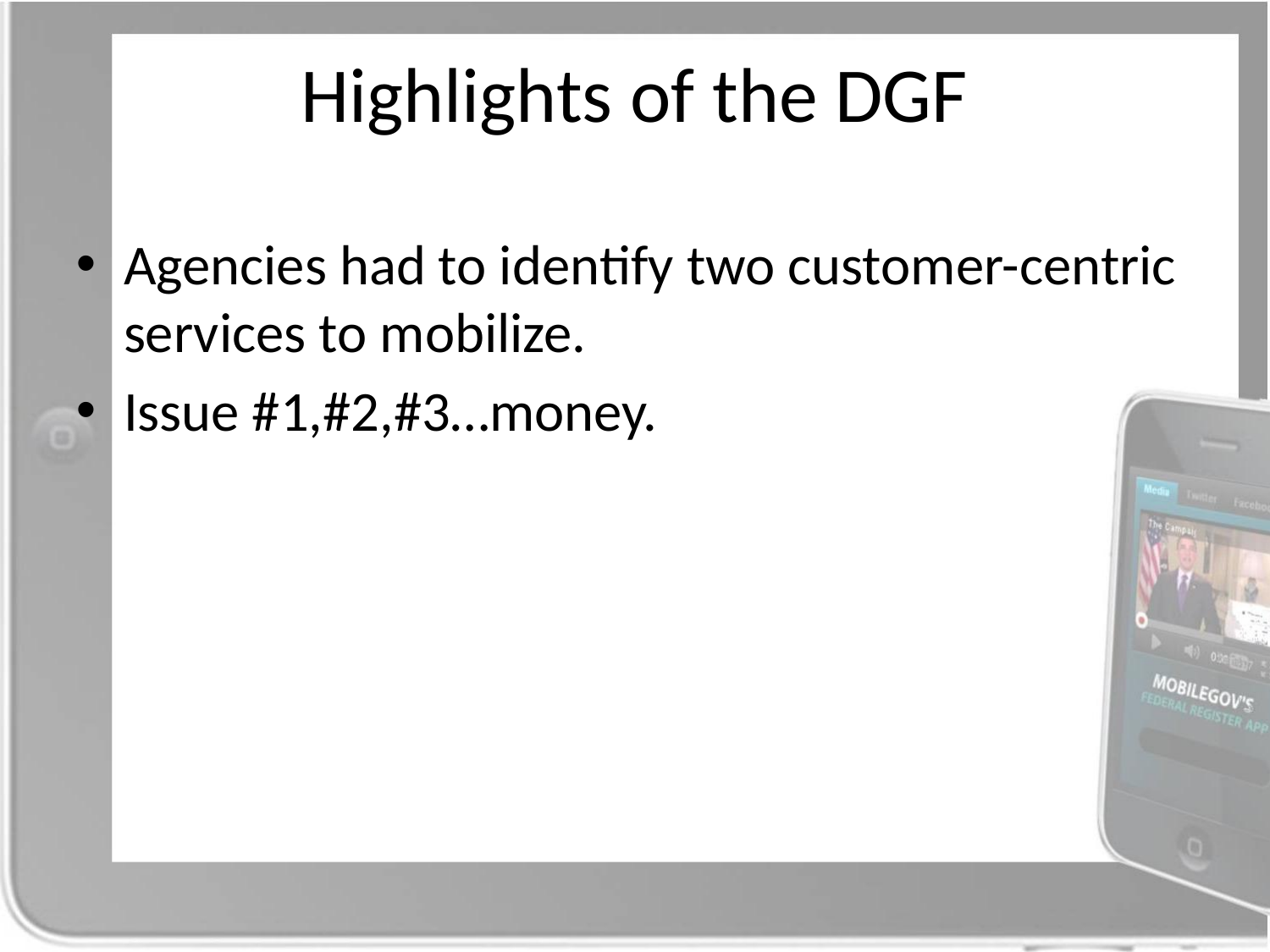

# Highlights of the DGF
Agencies had to identify two customer-centric services to mobilize.
Issue #1,#2,#3…money.